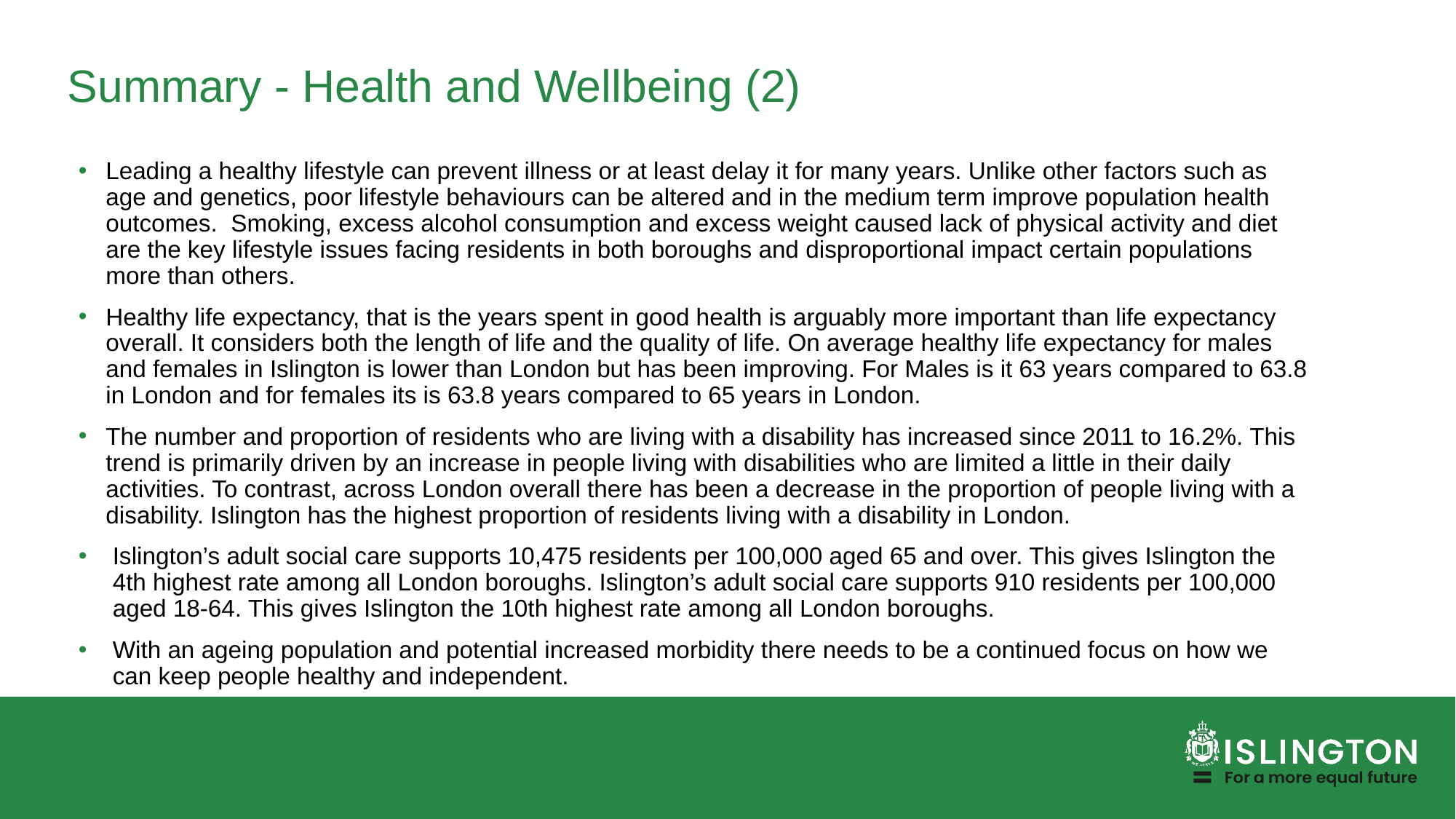

# Summary - Health and Wellbeing (2)
Leading a healthy lifestyle can prevent illness or at least delay it for many years. Unlike other factors such as age and genetics, poor lifestyle behaviours can be altered and in the medium term improve population health outcomes.  Smoking, excess alcohol consumption and excess weight caused lack of physical activity and diet are the key lifestyle issues facing residents in both boroughs and disproportional impact certain populations more than others.
Healthy life expectancy, that is the years spent in good health is arguably more important than life expectancy overall. It considers both the length of life and the quality of life. On average healthy life expectancy for males and females in Islington is lower than London but has been improving. For Males is it 63 years compared to 63.8 in London and for females its is 63.8 years compared to 65 years in London.
The number and proportion of residents who are living with a disability has increased since 2011 to 16.2%. This trend is primarily driven by an increase in people living with disabilities who are limited a little in their daily activities. To contrast, across London overall there has been a decrease in the proportion of people living with a disability. Islington has the highest proportion of residents living with a disability in London.
Islington’s adult social care supports 10,475 residents per 100,000 aged 65 and over. This gives Islington the 4th highest rate among all London boroughs. Islington’s adult social care supports 910 residents per 100,000 aged 18-64. This gives Islington the 10th highest rate among all London boroughs.
With an ageing population and potential increased morbidity there needs to be a continued focus on how we can keep people healthy and independent.